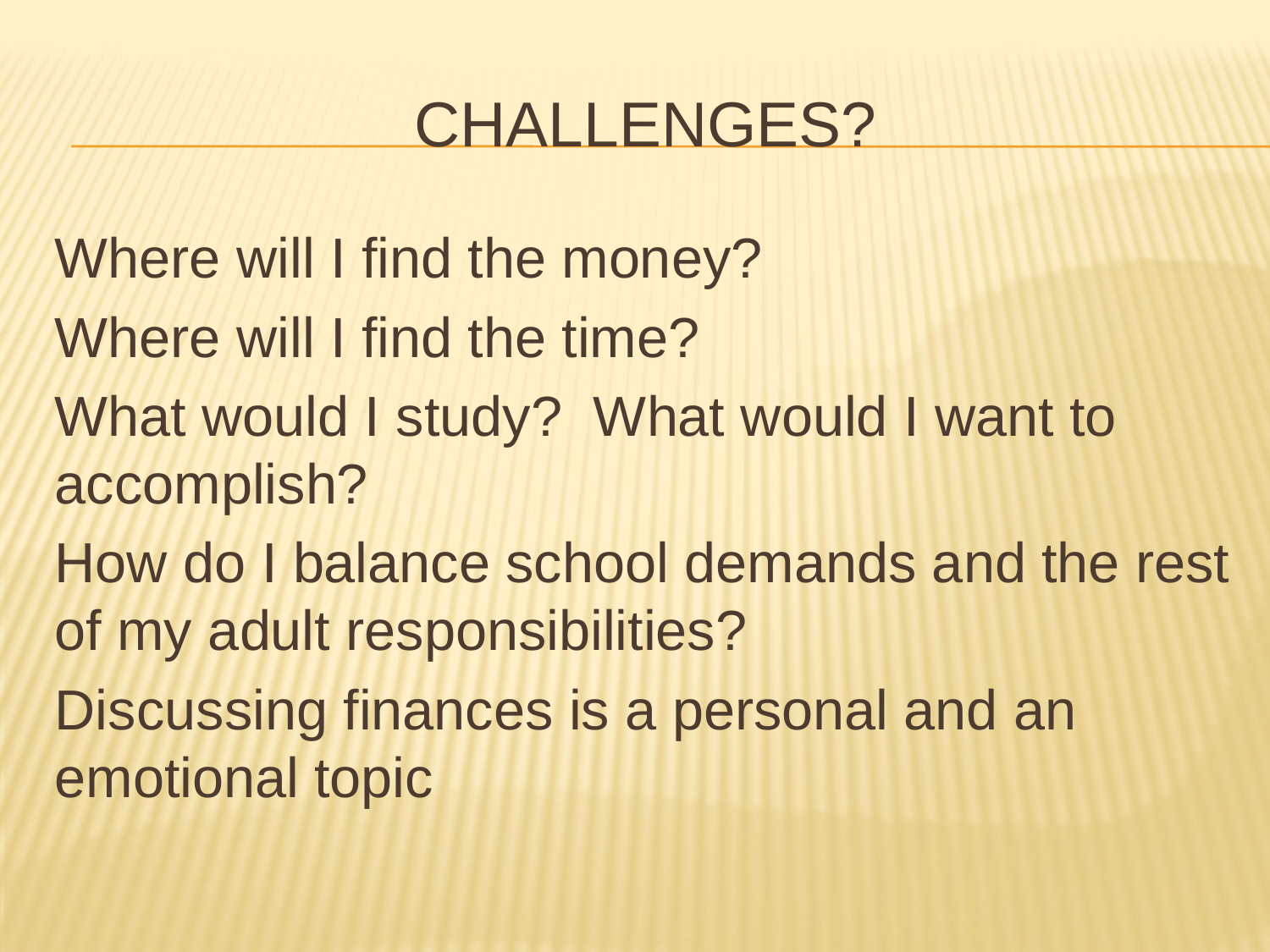

# Challenges?
Where will I find the money?
Where will I find the time?
What would I study?  What would I want to accomplish?
How do I balance school demands and the rest of my adult responsibilities?
Discussing finances is a personal and an emotional topic